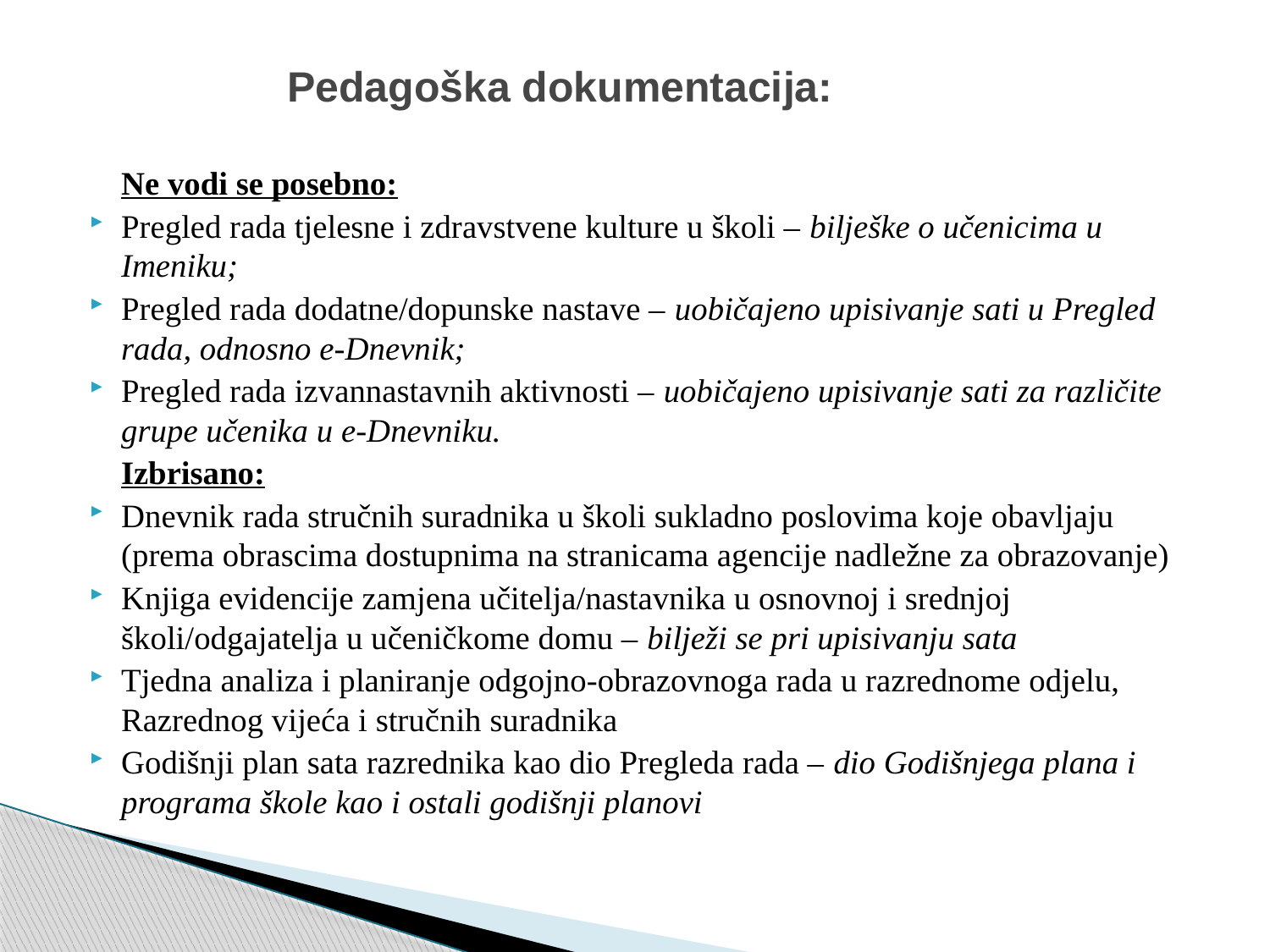

# Pedagoška dokumentacija:
	Ne vodi se posebno:
Pregled rada tjelesne i zdravstvene kulture u školi – bilješke o učenicima u Imeniku;
Pregled rada dodatne/dopunske nastave – uobičajeno upisivanje sati u Pregled rada, odnosno e-Dnevnik;
Pregled rada izvannastavnih aktivnosti – uobičajeno upisivanje sati za različite grupe učenika u e-Dnevniku.
	Izbrisano:
Dnevnik rada stručnih suradnika u školi sukladno poslovima koje obavljaju (prema obrascima dostupnima na stranicama agencije nadležne za obrazovanje)
Knjiga evidencije zamjena učitelja/nastavnika u osnovnoj i srednjoj školi/odgajatelja u učeničkome domu – bilježi se pri upisivanju sata
Tjedna analiza i planiranje odgojno-obrazovnoga rada u razrednome odjelu, Razrednog vijeća i stručnih suradnika
Godišnji plan sata razrednika kao dio Pregleda rada – dio Godišnjega plana i programa škole kao i ostali godišnji planovi